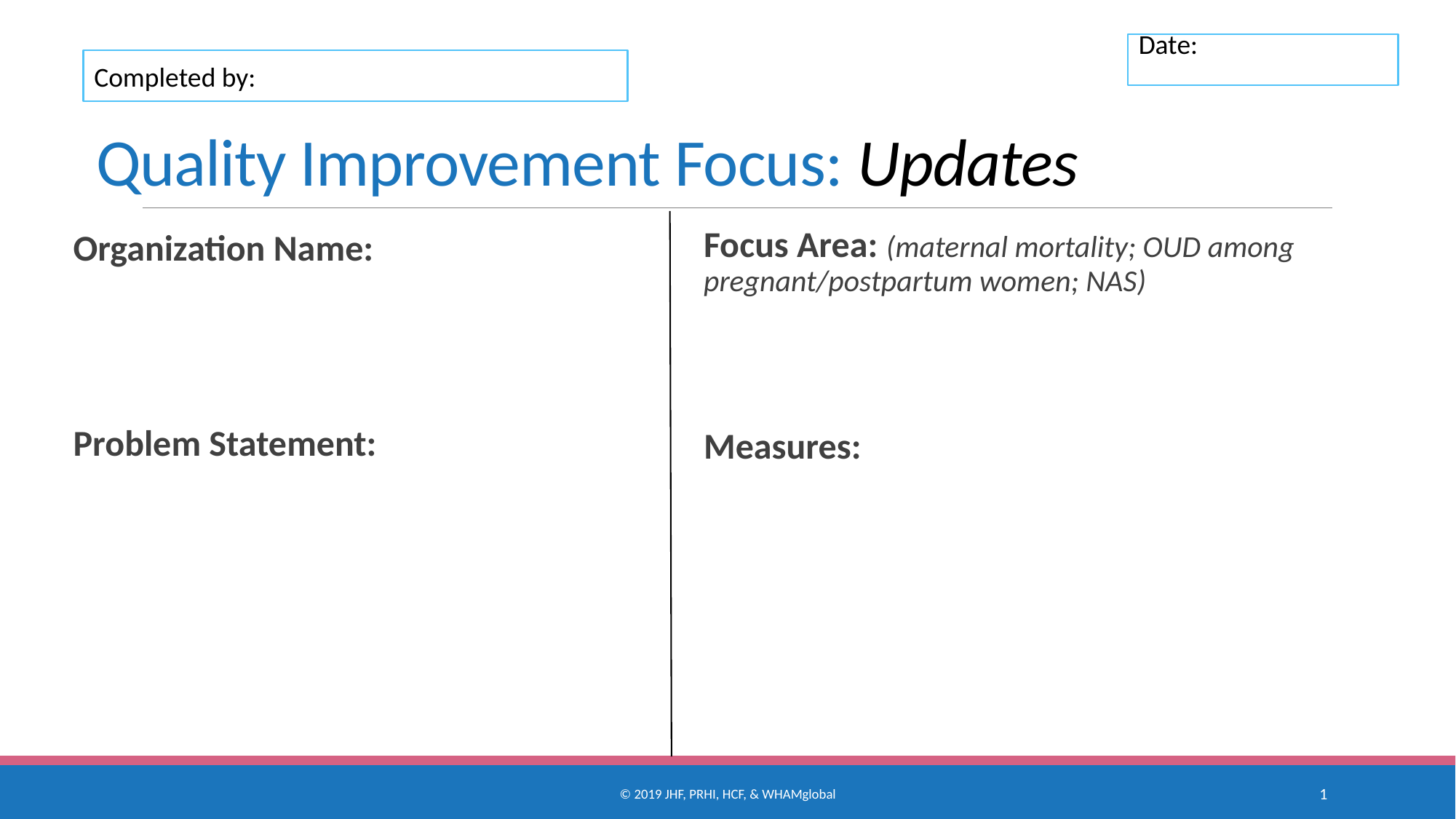

# Quality Improvement Focus: Updates
Date:
Completed by:
Focus Area: (maternal mortality; OUD among pregnant/postpartum women; NAS)

Measures:

Organization Name:

Problem Statement:

© 2019 JHF, PRHI, HCF, & WHAMglobal
1